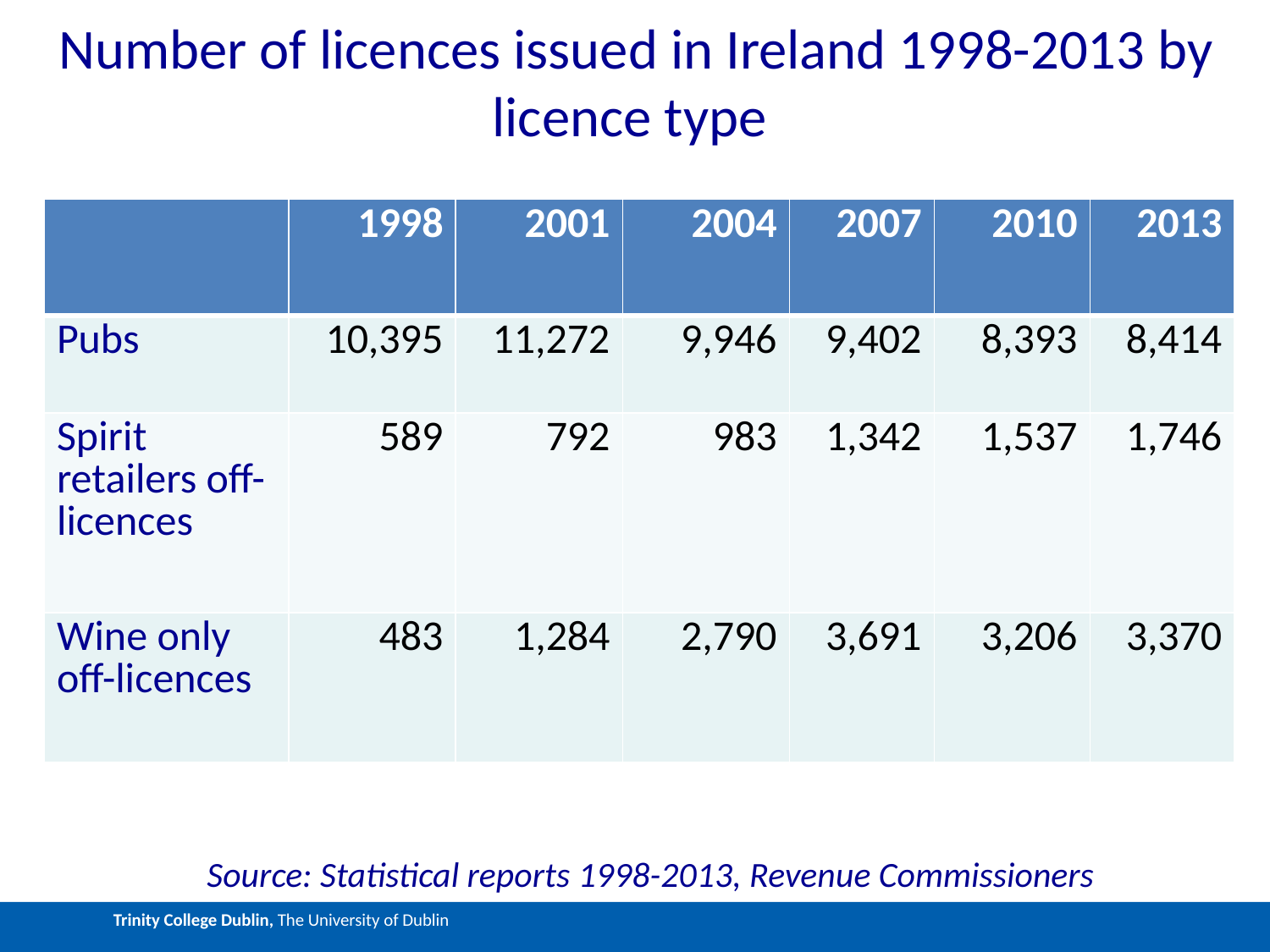

# Number of licences issued in Ireland 1998-2013 by licence type
|  | 1998 | 2001 | 2004 | 2007 | 2010 | 2013 |
| --- | --- | --- | --- | --- | --- | --- |
| Pubs | 10,395 | 11,272 | 9,946 | 9,402 | 8,393 | 8,414 |
| Spirit retailers off-licences | 589 | 792 | 983 | 1,342 | 1,537 | 1,746 |
| Wine only off-licences | 483 | 1,284 | 2,790 | 3,691 | 3,206 | 3,370 |
Source: Statistical reports 1998-2013, Revenue Commissioners